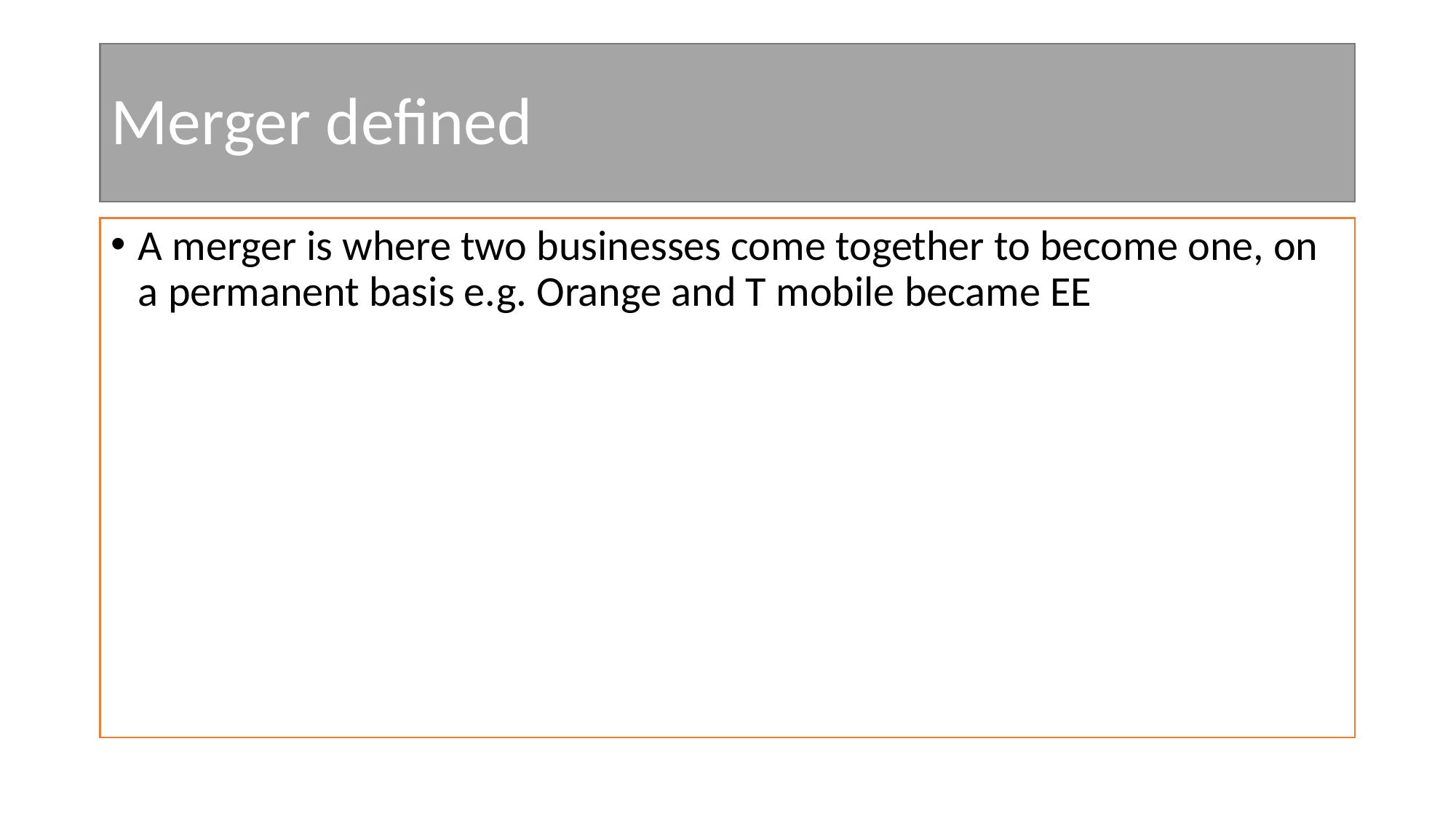

# Merger defined
A merger is where two businesses come together to become one, on a permanent basis e.g. Orange and T mobile became EE